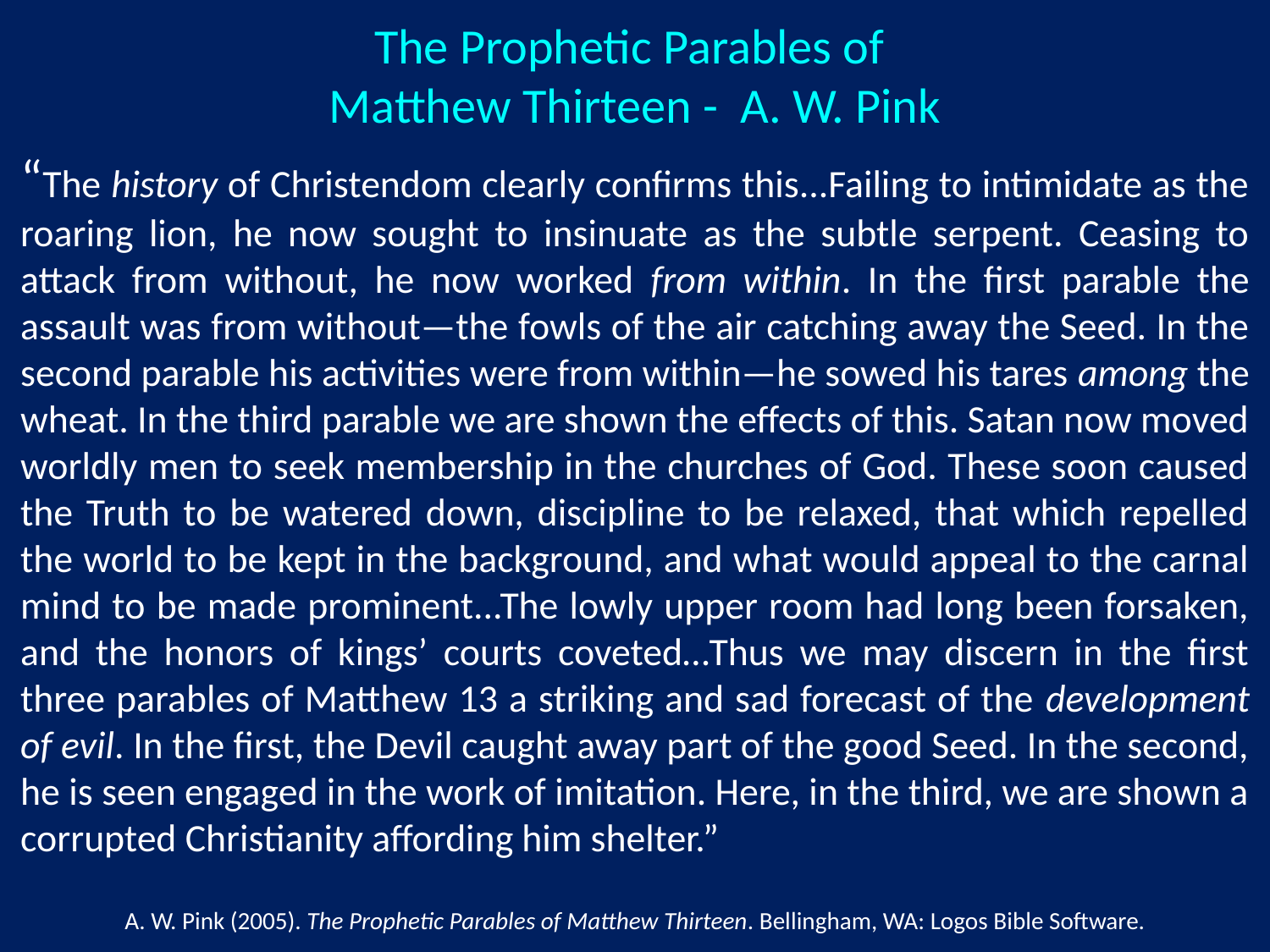

The Prophetic Parables of
Matthew Thirteen -  A. W. Pink
“The history of Christendom clearly confirms this...Failing to intimidate as the roaring lion, he now sought to insinuate as the subtle serpent. Ceasing to attack from without, he now worked from within. In the first parable the assault was from without—the fowls of the air catching away the Seed. In the second parable his activities were from within—he sowed his tares among the wheat. In the third parable we are shown the effects of this. Satan now moved worldly men to seek membership in the churches of God. These soon caused the Truth to be watered down, discipline to be relaxed, that which repelled the world to be kept in the background, and what would appeal to the carnal mind to be made prominent...The lowly upper room had long been forsaken, and the honors of kings’ courts coveted…Thus we may discern in the first three parables of Matthew 13 a striking and sad forecast of the development of evil. In the first, the Devil caught away part of the good Seed. In the second, he is seen engaged in the work of imitation. Here, in the third, we are shown a corrupted Christianity affording him shelter.”
A. W. Pink (2005). The Prophetic Parables of Matthew Thirteen. Bellingham, WA: Logos Bible Software.